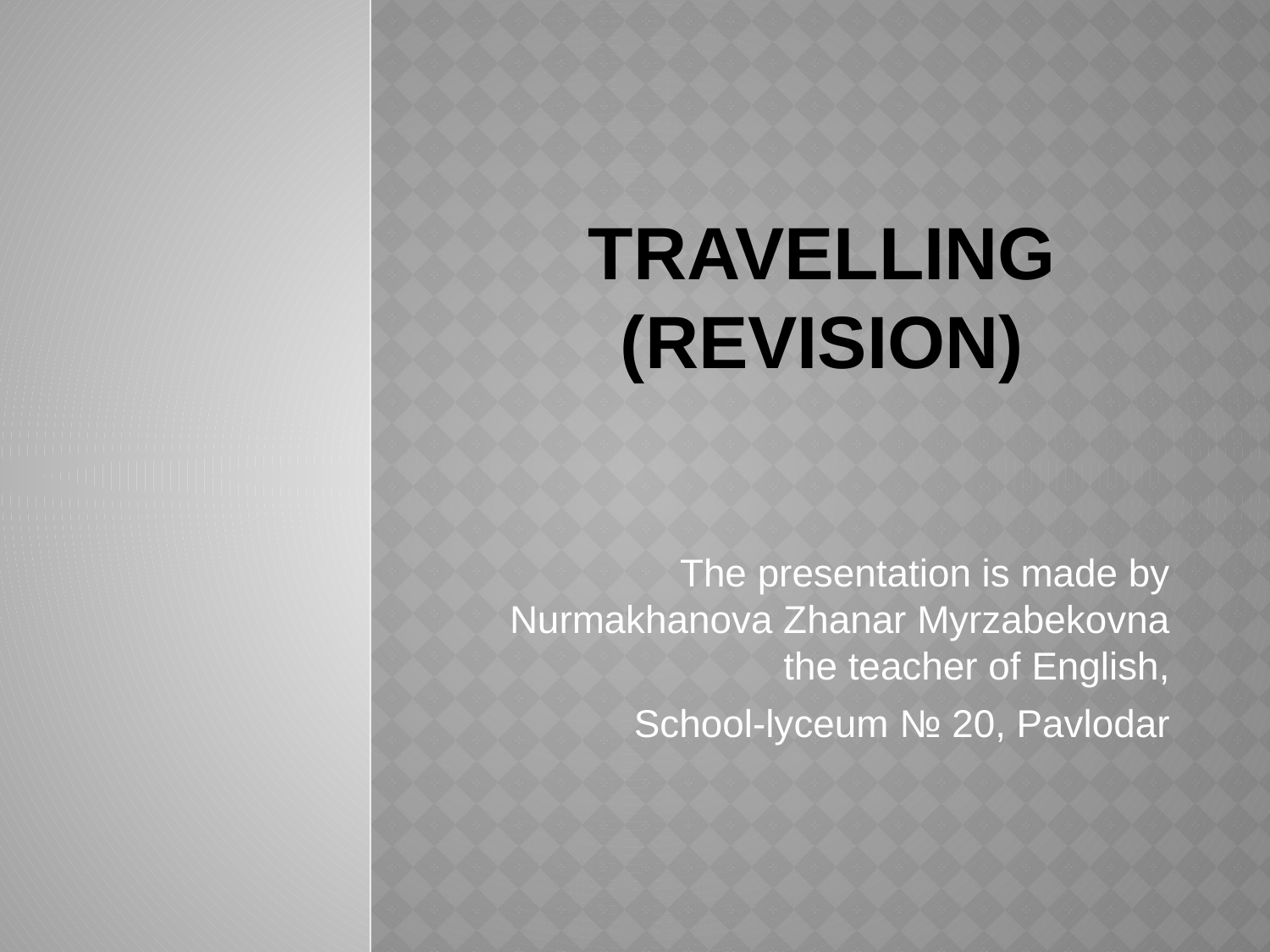

# Travelling (Revision)

The presentation is made by Nurmakhanova Zhanar Myrzabekovna the teacher of English,
School-lyceum № 20, Pavlodar